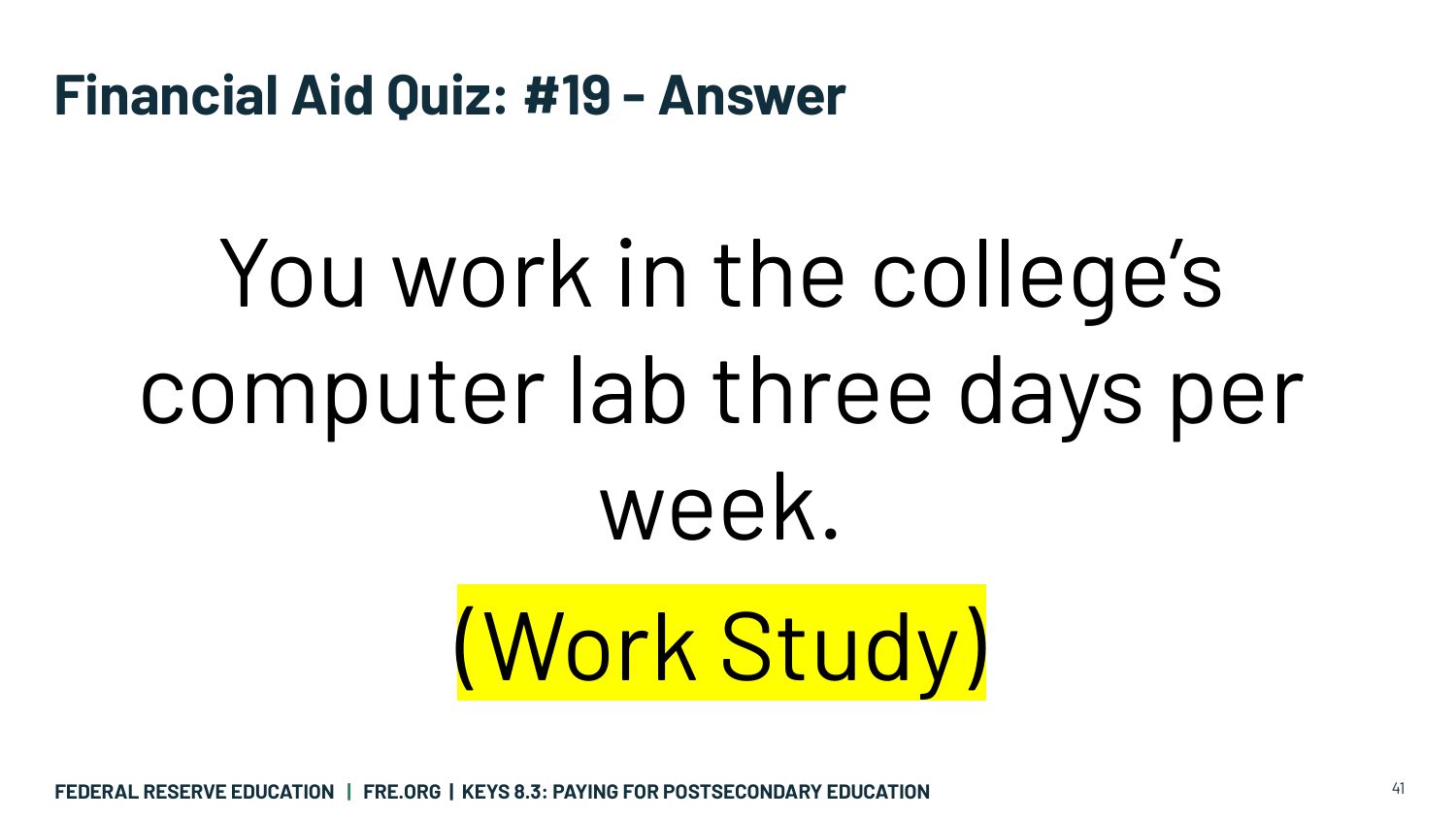

# Financial Aid Quiz: #19 - Answer
You work in the college’s computer lab three days per week.
(Work Study)